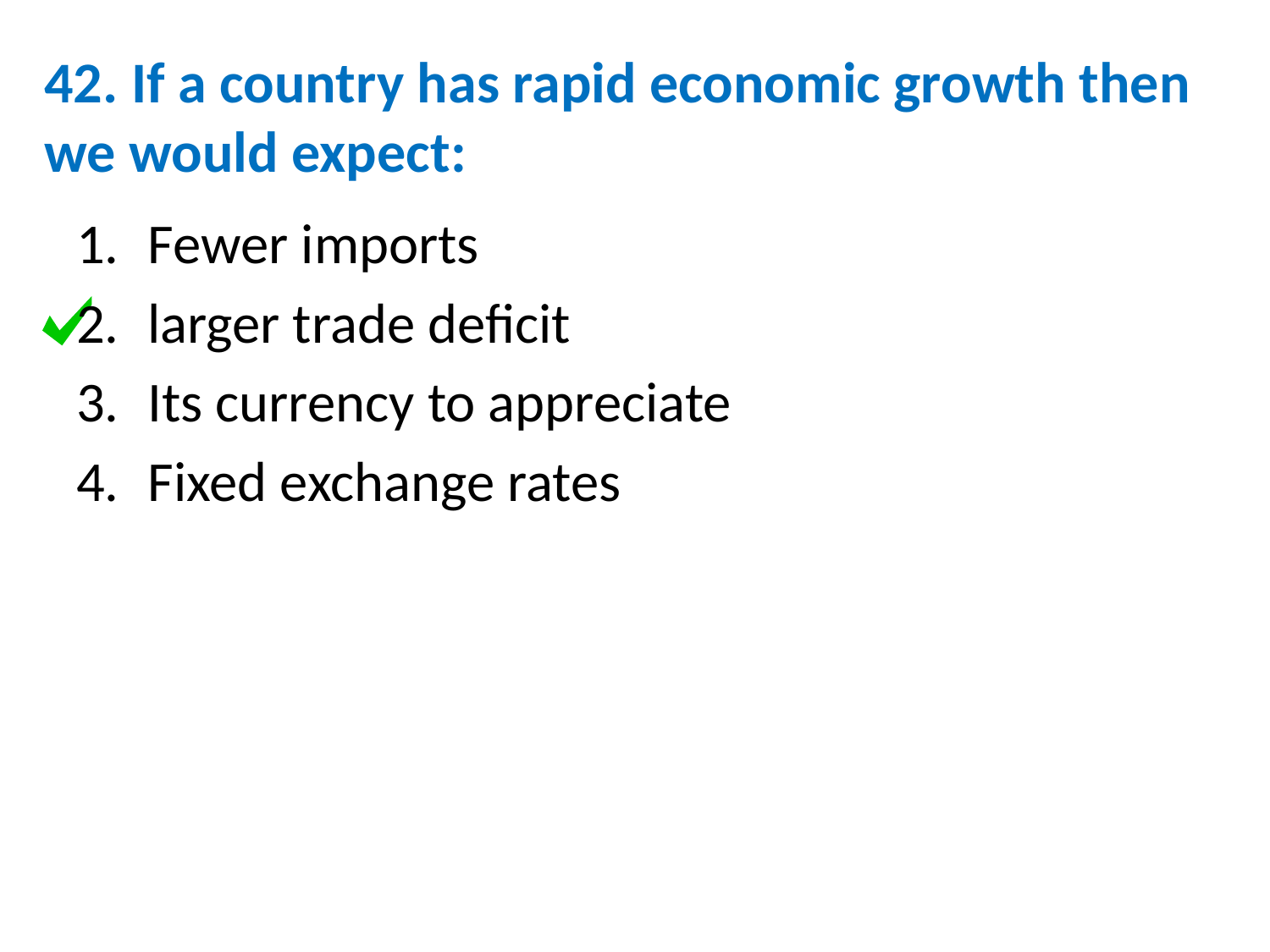

# 42. If a country has rapid economic growth then we would expect:
Fewer imports
larger trade deficit
Its currency to appreciate
Fixed exchange rates